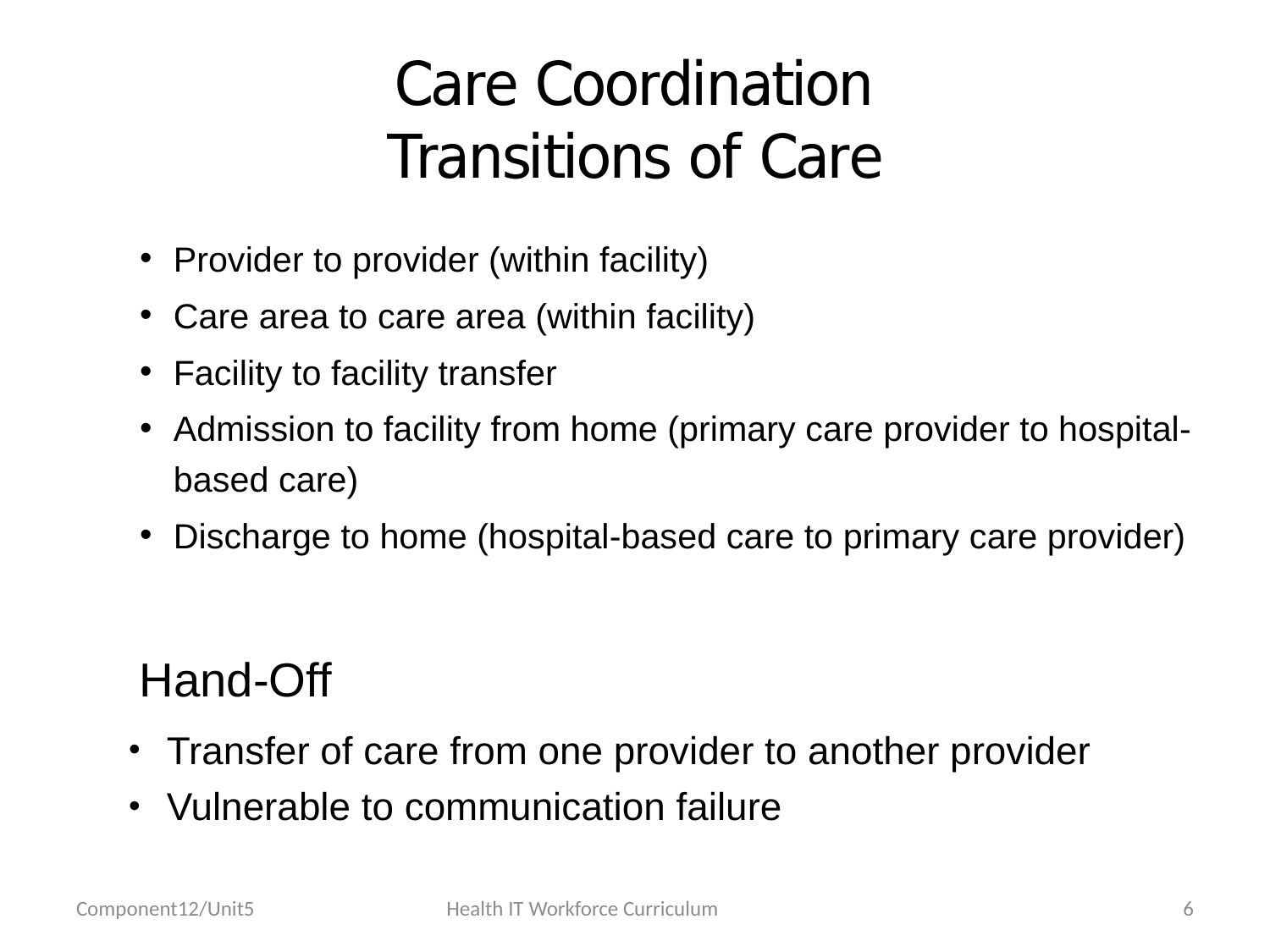

# Care Coordination Transitions of Care
Provider to provider (within facility)
Care area to care area (within facility)
Facility to facility transfer
Admission to facility from home (primary care provider to hospital-based care)
Discharge to home (hospital-based care to primary care provider)

Hand-Off
Transfer of care from one provider to another provider
Vulnerable to communication failure

Component12/Unit5
Health IT Workforce Curriculum
6